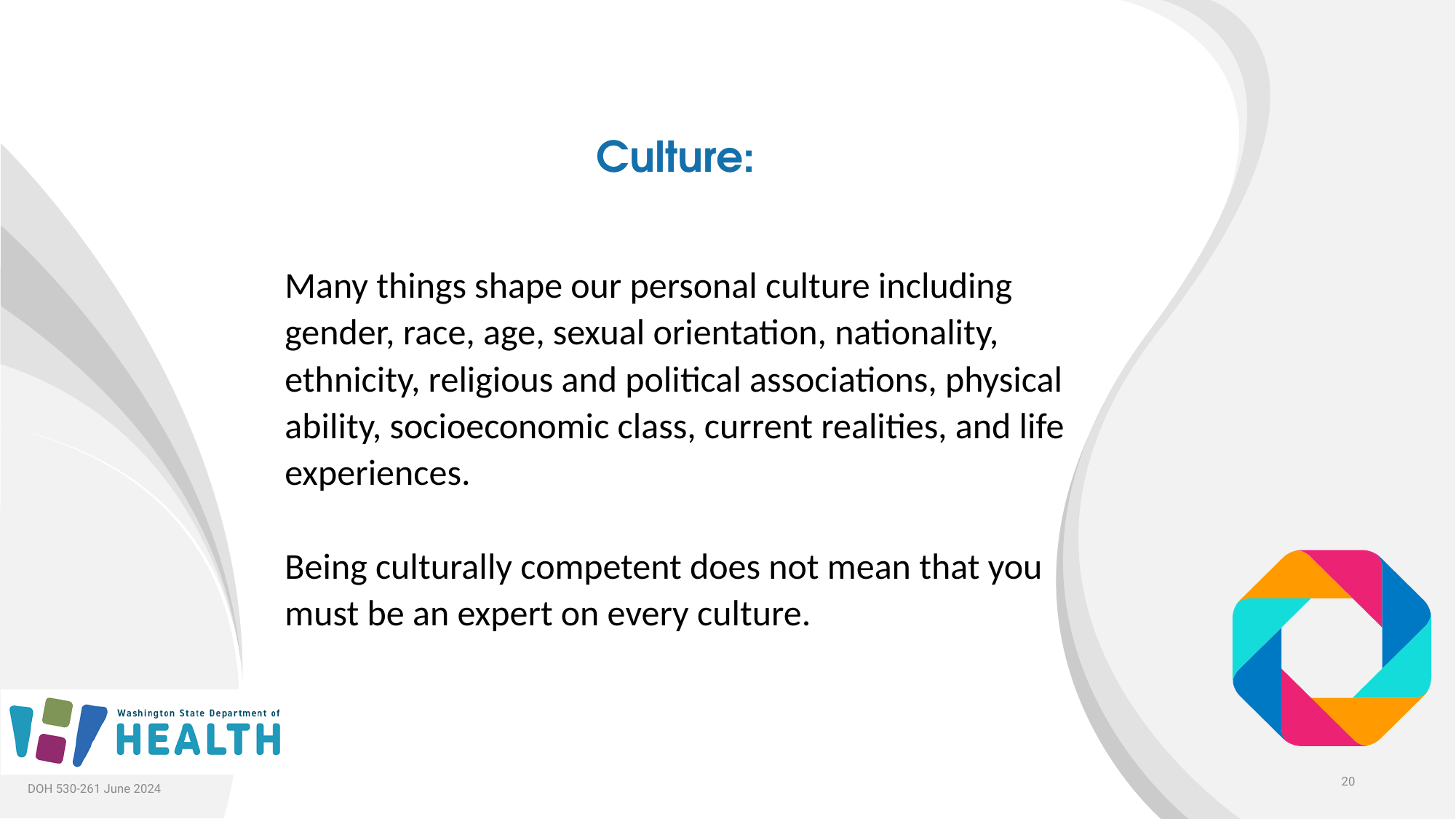

Culture:

Many things shape our personal culture including gender, race, age, sexual orientation, nationality, ethnicity, religious and political associations, physical ability, socioeconomic class, current realities, and life experiences.

Being culturally competent does not mean that you must be an expert on every culture.

DOH 530-261 June 2024
20